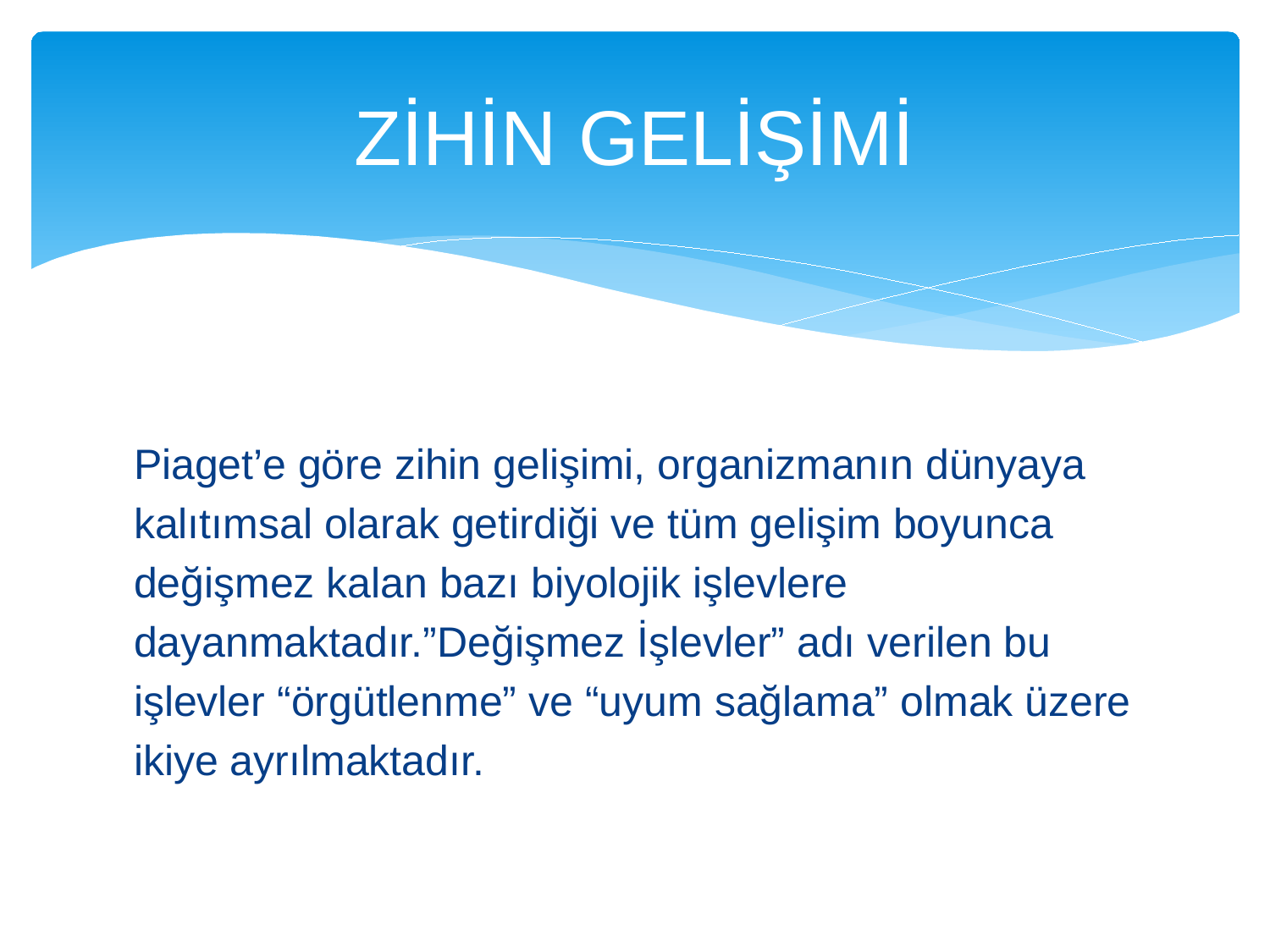

# ZİHİN GELİŞİMİ

Piaget’e göre zihin gelişimi, organizmanın dünyaya
kalıtımsal olarak getirdiği ve tüm gelişim boyunca
değişmez kalan bazı biyolojik işlevlere
dayanmaktadır.”Değişmez İşlevler” adı verilen bu
işlevler “örgütlenme” ve “uyum sağlama” olmak üzere
ikiye ayrılmaktadır.